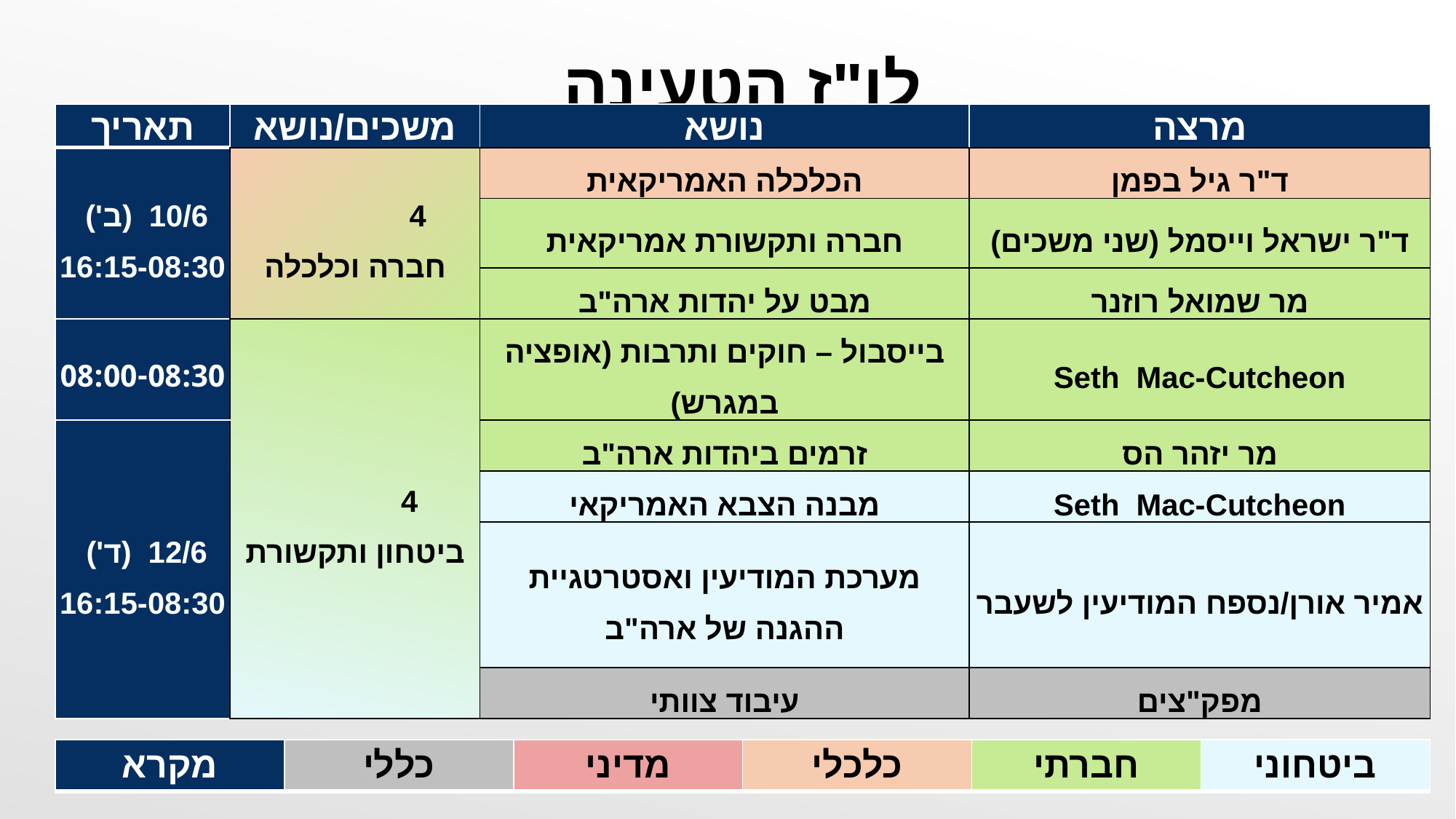

לו"ז הטעינה
| תאריך | משכים/נושא | נושא | מרצה |
| --- | --- | --- | --- |
| 10/6 (ב') 16:15-08:30 | 4 חברה וכלכלה | הכלכלה האמריקאית | ד"ר גיל בפמן |
|  |  | חברה ותקשורת אמריקאית | ד"ר ישראל וייסמל (שני משכים) |
|  |  | מבט על יהדות ארה"ב | מר שמואל רוזנר |
| 08:00-08:30 | 4 ביטחון ותקשורת | בייסבול – חוקים ותרבות (אופציה במגרש) | Seth Mac-Cutcheon |
| 12/6 (ד') 16:15-08:30 |  | זרמים ביהדות ארה"ב | מר יזהר הס |
|  |  | מבנה הצבא האמריקאי | Seth Mac-Cutcheon |
|  |  | מערכת המודיעין ואסטרטגיית ההגנה של ארה"ב | אמיר אורן/נספח המודיעין לשעבר |
|  |  | עיבוד צוותי | מפק"צים |
| מקרא | כללי | מדיני | כלכלי | חברתי | ביטחוני |
| --- | --- | --- | --- | --- | --- |